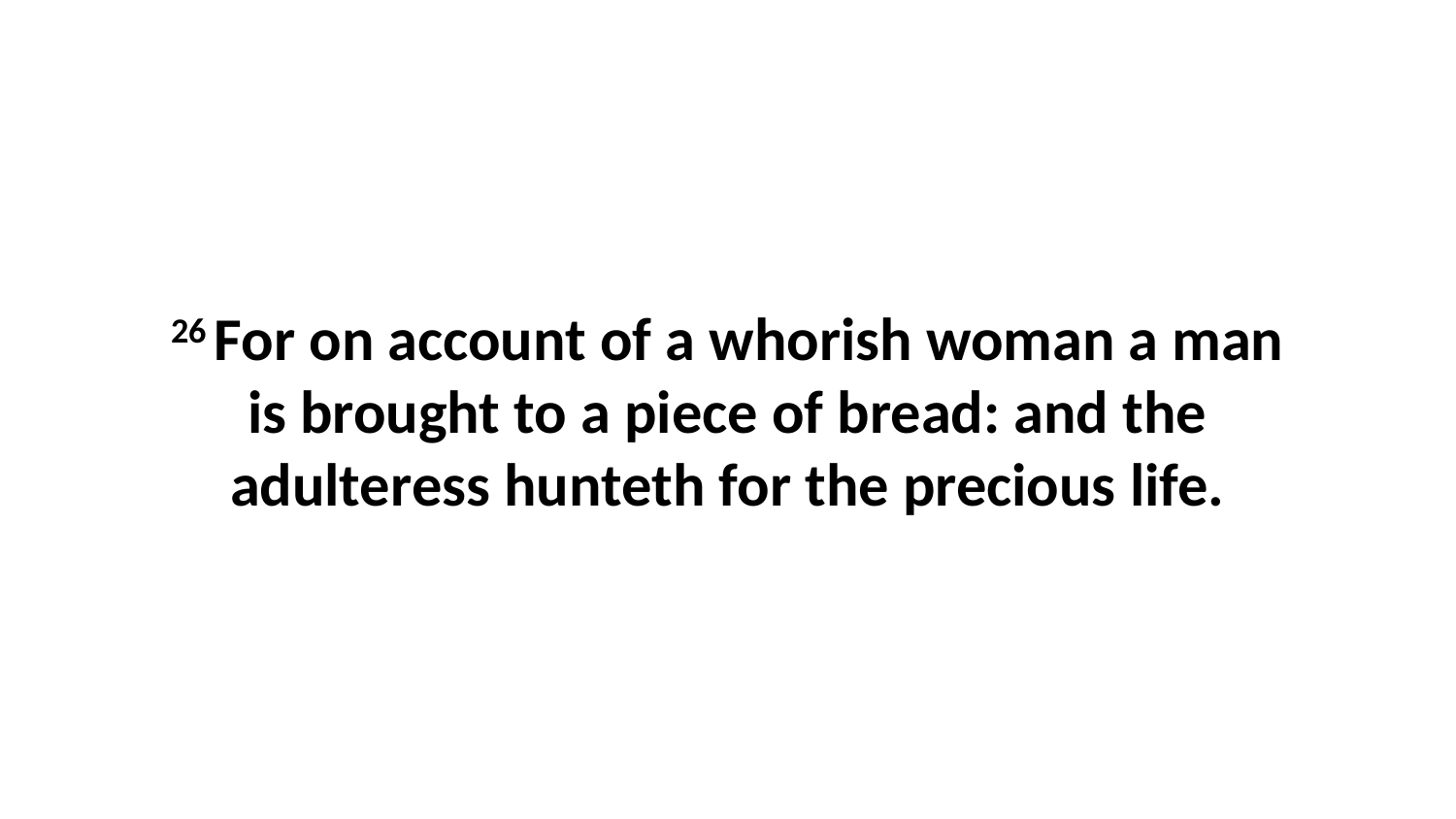

26 For on account of a whorish woman a man is brought to a piece of bread: and the adulteress hunteth for the precious life.